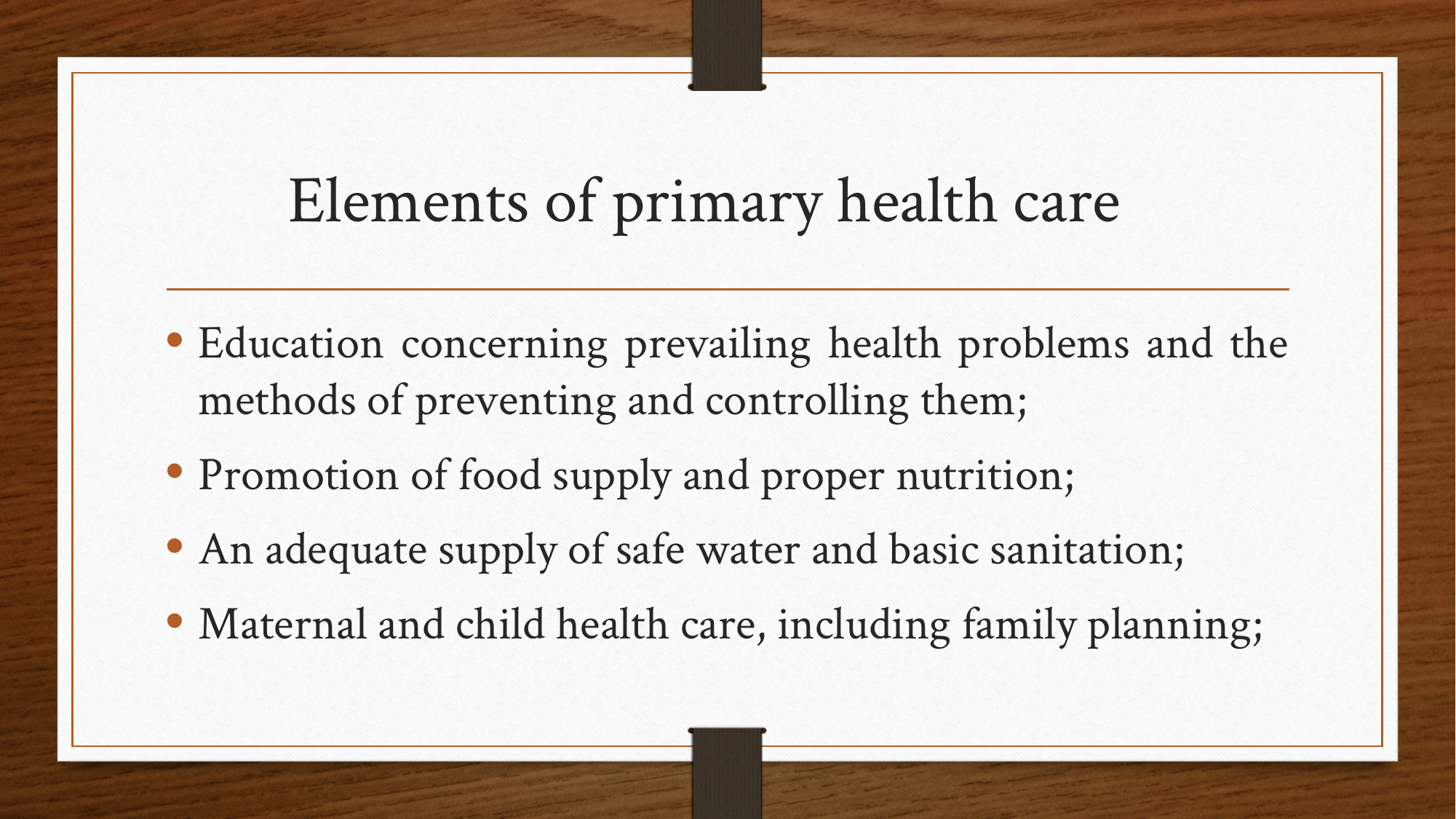

# Elements of primary health care
Education concerning prevailing health problems and the methods of preventing and controlling them;
Promotion of food supply and proper nutrition;
An adequate supply of safe water and basic sanitation;
Maternal and child health care, including family planning;